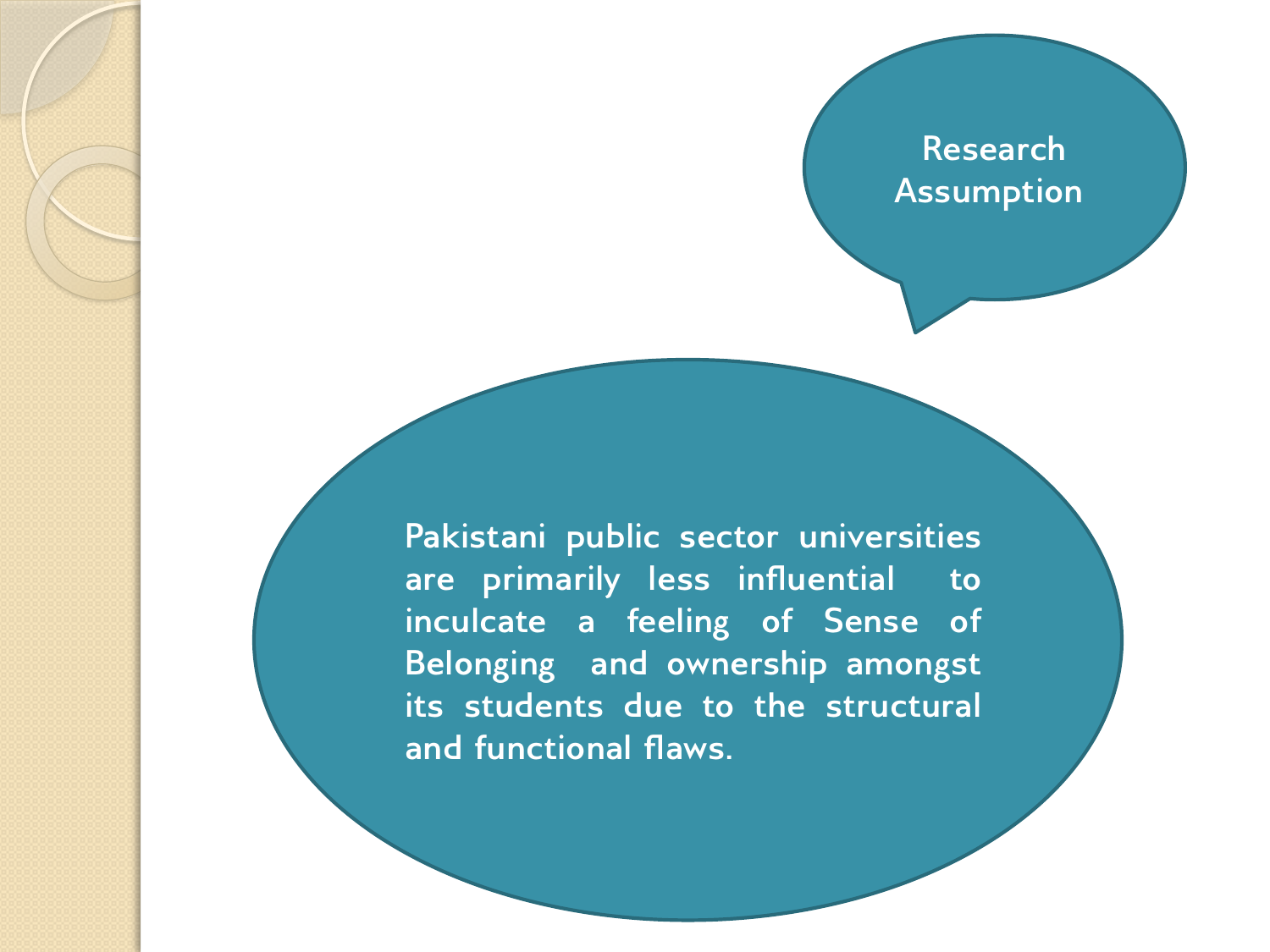

Research Assumption
Pakistani public sector universities are primarily less influential  to inculcate a feeling of Sense of Belonging  and ownership amongst its students due to the structural and functional flaws.